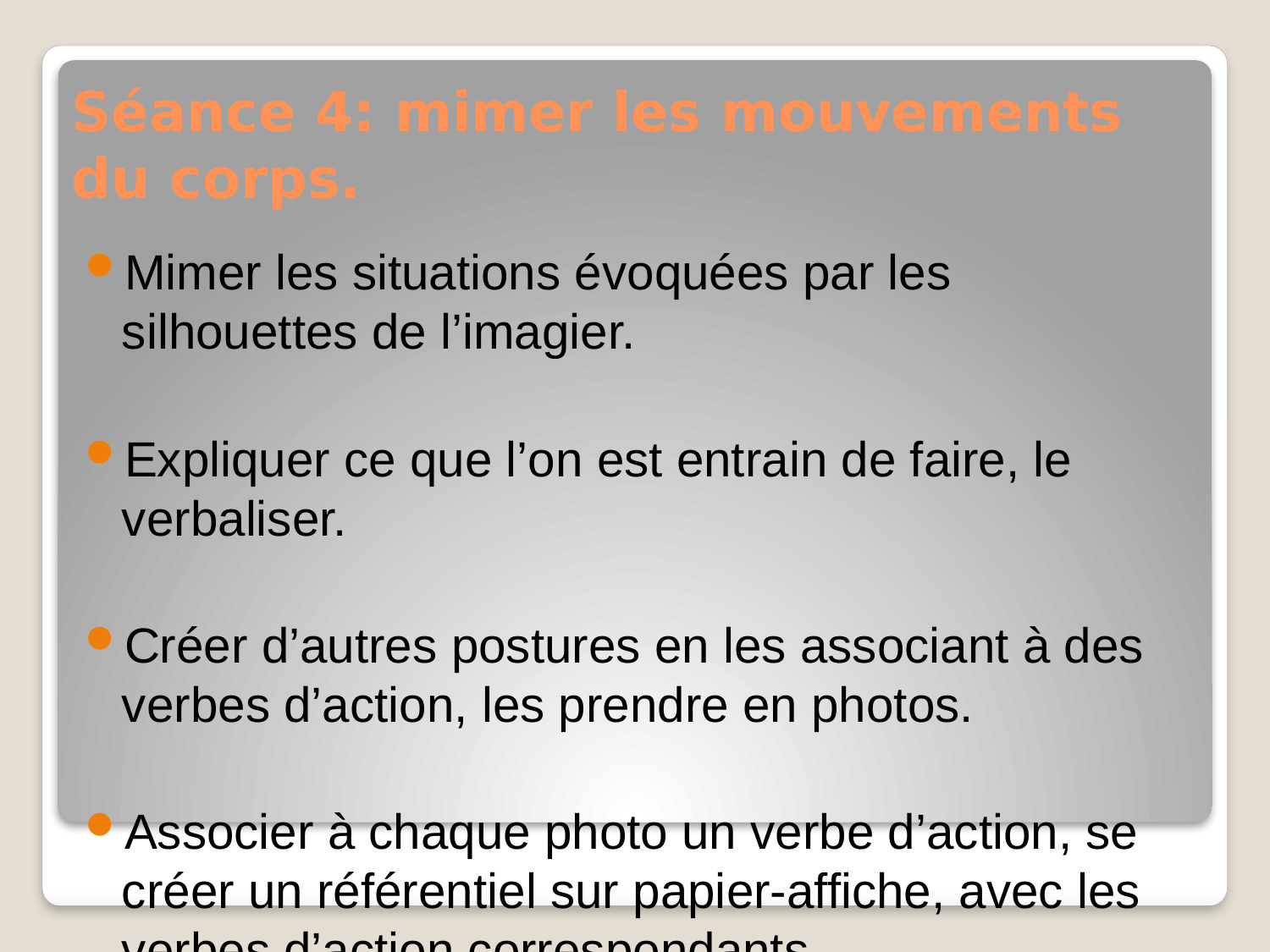

# Séance 4: mimer les mouvements du corps.
Mimer les situations évoquées par les silhouettes de l’imagier.

Expliquer ce que l’on est entrain de faire, le verbaliser.

Créer d’autres postures en les associant à des verbes d’action, les prendre en photos.

Associer à chaque photo un verbe d’action, se créer un référentiel sur papier-affiche, avec les verbes d’action correspondants.